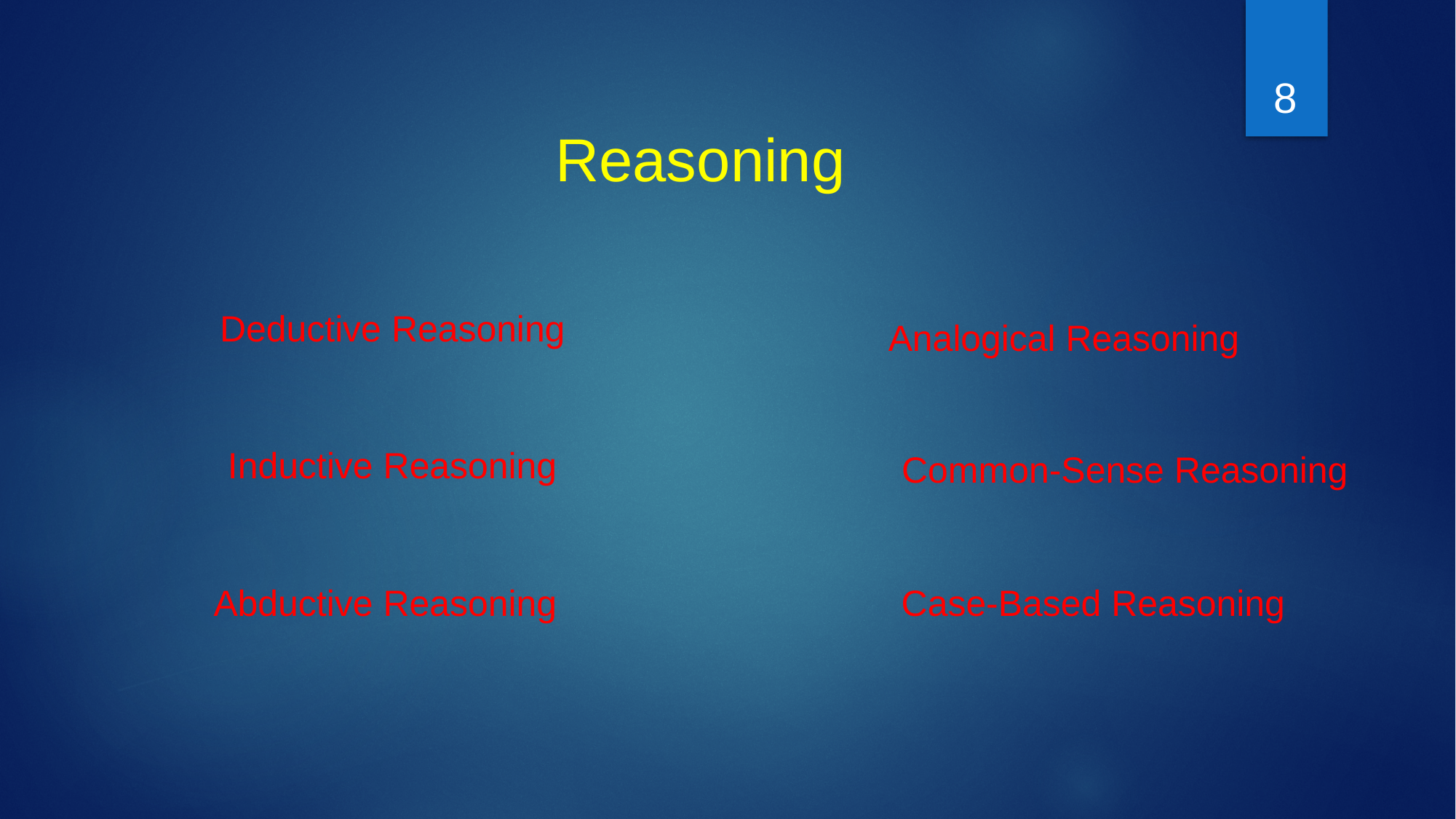

8
Reasoning
Deductive Reasoning
Analogical Reasoning
Inductive Reasoning
Common-Sense Reasoning
Abductive Reasoning
Case-Based Reasoning